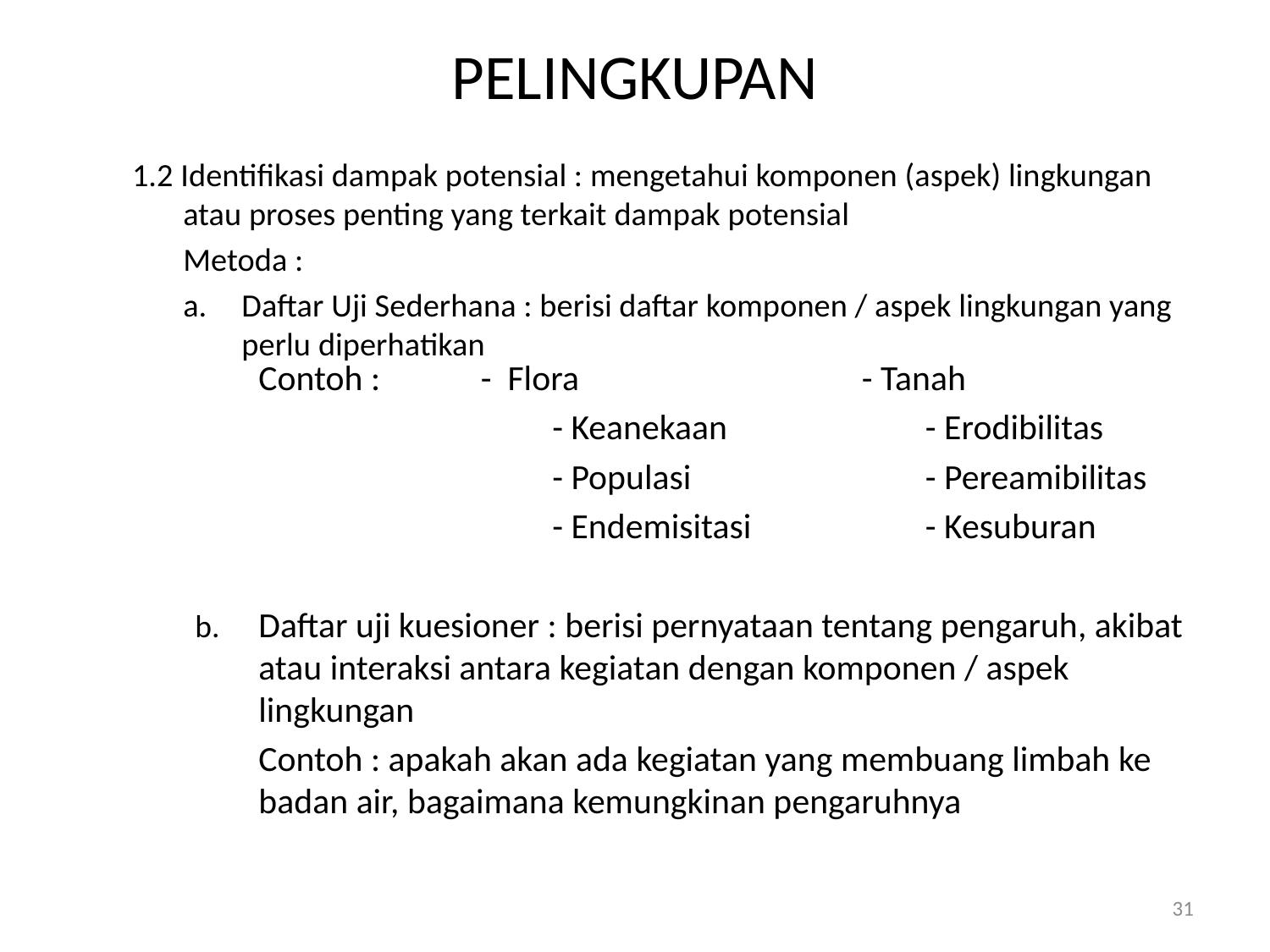

# PELINGKUPAN
1.2 Identifikasi dampak potensial : mengetahui komponen (aspek) lingkungan atau proses penting yang terkait dampak potensial
Metoda :
Daftar Uji Sederhana : berisi daftar komponen / aspek lingkungan yang perlu diperhatikan
Contoh :     	-  Flora			- Tanah
		 	 - Keanekaan		- Erodibilitas
		 	 - Populasi		- Pereamibilitas
		 	 - Endemisitasi		- Kesuburan

Daftar uji kuesioner : berisi pernyataan tentang pengaruh, akibat atau interaksi antara kegiatan dengan komponen / aspek lingkungan
Contoh : apakah akan ada kegiatan yang membuang limbah ke badan air, bagaimana kemungkinan pengaruhnya
31